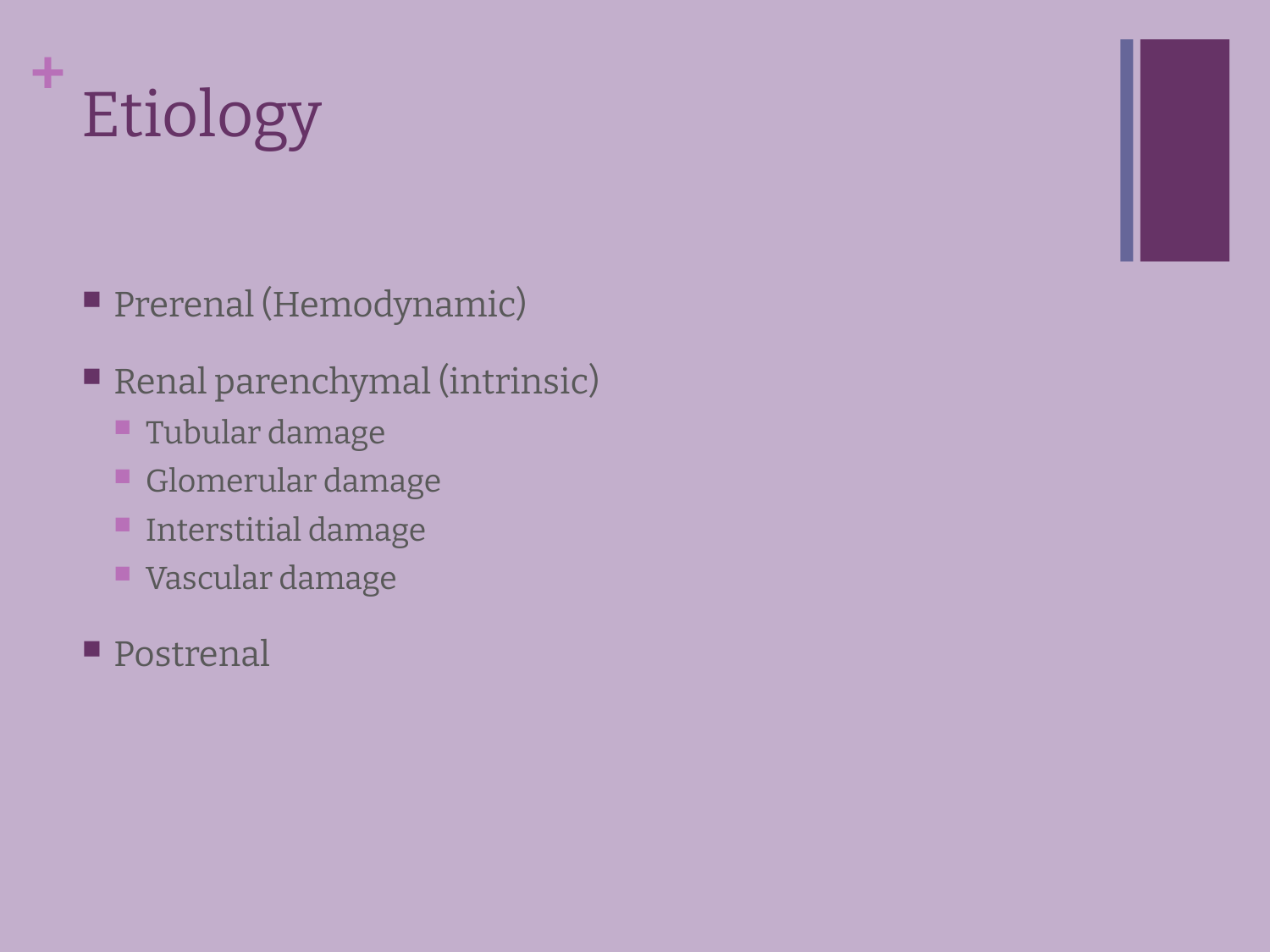

# Etiology
Prerenal (Hemodynamic)
Renal parenchymal (intrinsic)
Tubular damage
Glomerular damage
Interstitial damage
Vascular damage
Postrenal